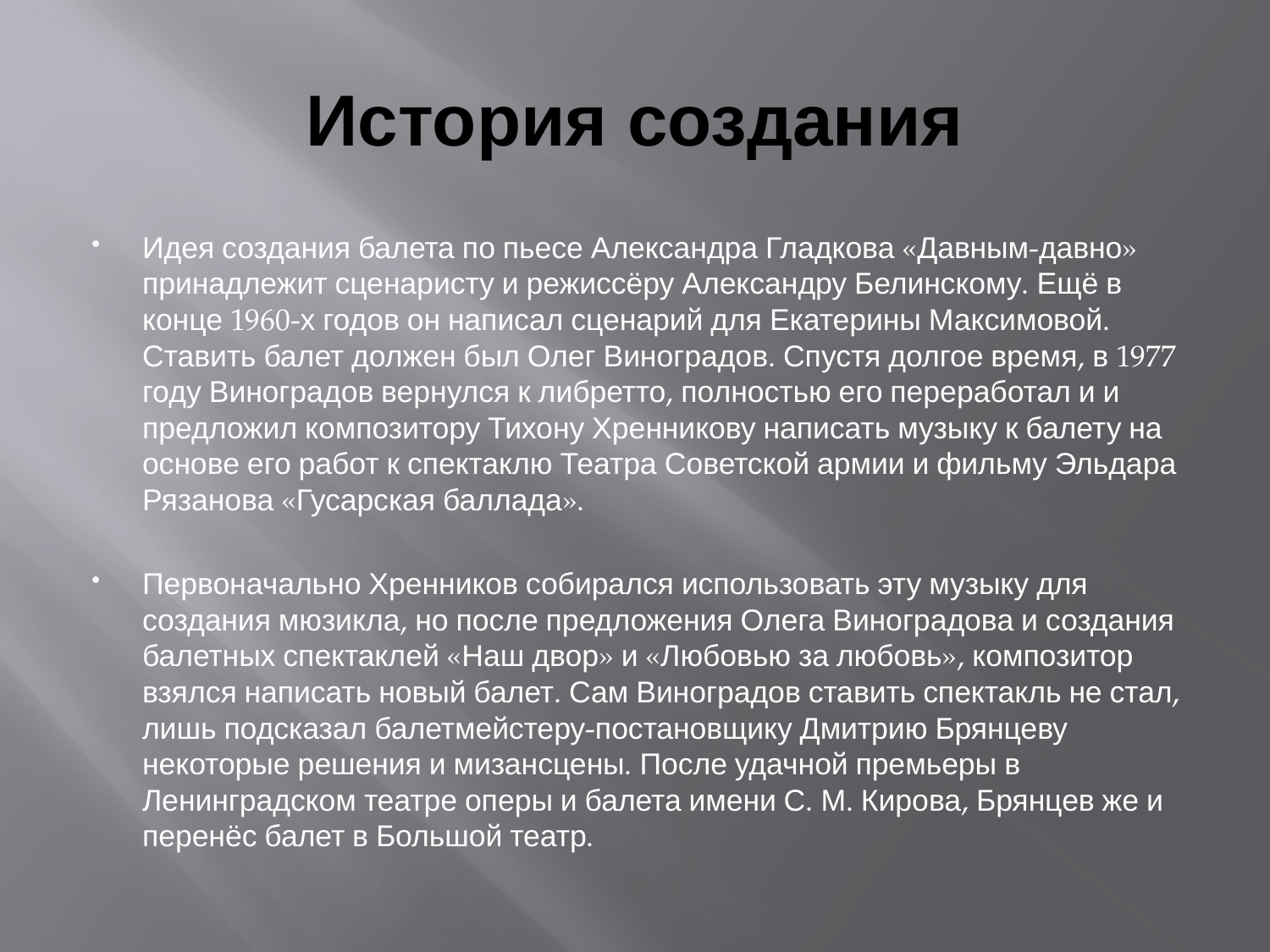

# История создания
Идея создания балета по пьесе Александра Гладкова «Давным-давно» принадлежит сценаристу и режиссёру Александру Белинскому. Ещё в конце 1960-х годов он написал сценарий для Екатерины Максимовой. Ставить балет должен был Олег Виноградов. Спустя долгое время, в 1977 году Виноградов вернулся к либретто, полностью его переработал и и предложил композитору Тихону Хренникову написать музыку к балету на основе его работ к спектаклю Театра Советской армии и фильму Эльдара Рязанова «Гусарская баллада».

Первоначально Хренников собирался использовать эту музыку для создания мюзикла, но после предложения Олега Виноградова и создания балетных спектаклей «Наш двор» и «Любовью за любовь», композитор взялся написать новый балет. Сам Виноградов ставить спектакль не стал, лишь подсказал балетмейстеру-постановщику Дмитрию Брянцеву некоторые решения и мизансцены. После удачной премьеры в Ленинградском театре оперы и балета имени С. М. Кирова, Брянцев же и перенёс балет в Большой театр.